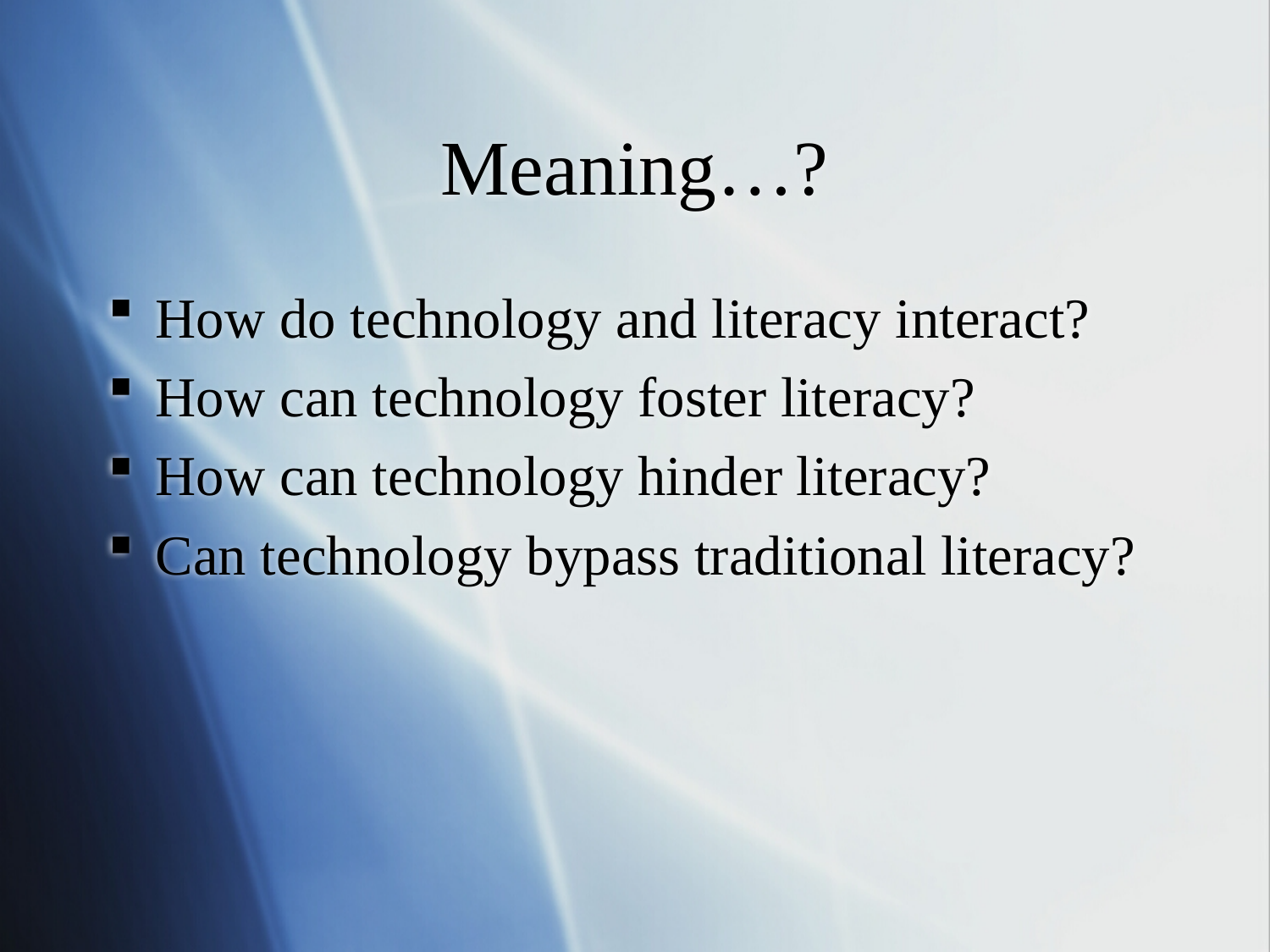

# Meaning…?
How do technology and literacy interact?
How can technology foster literacy?
How can technology hinder literacy?
Can technology bypass traditional literacy?